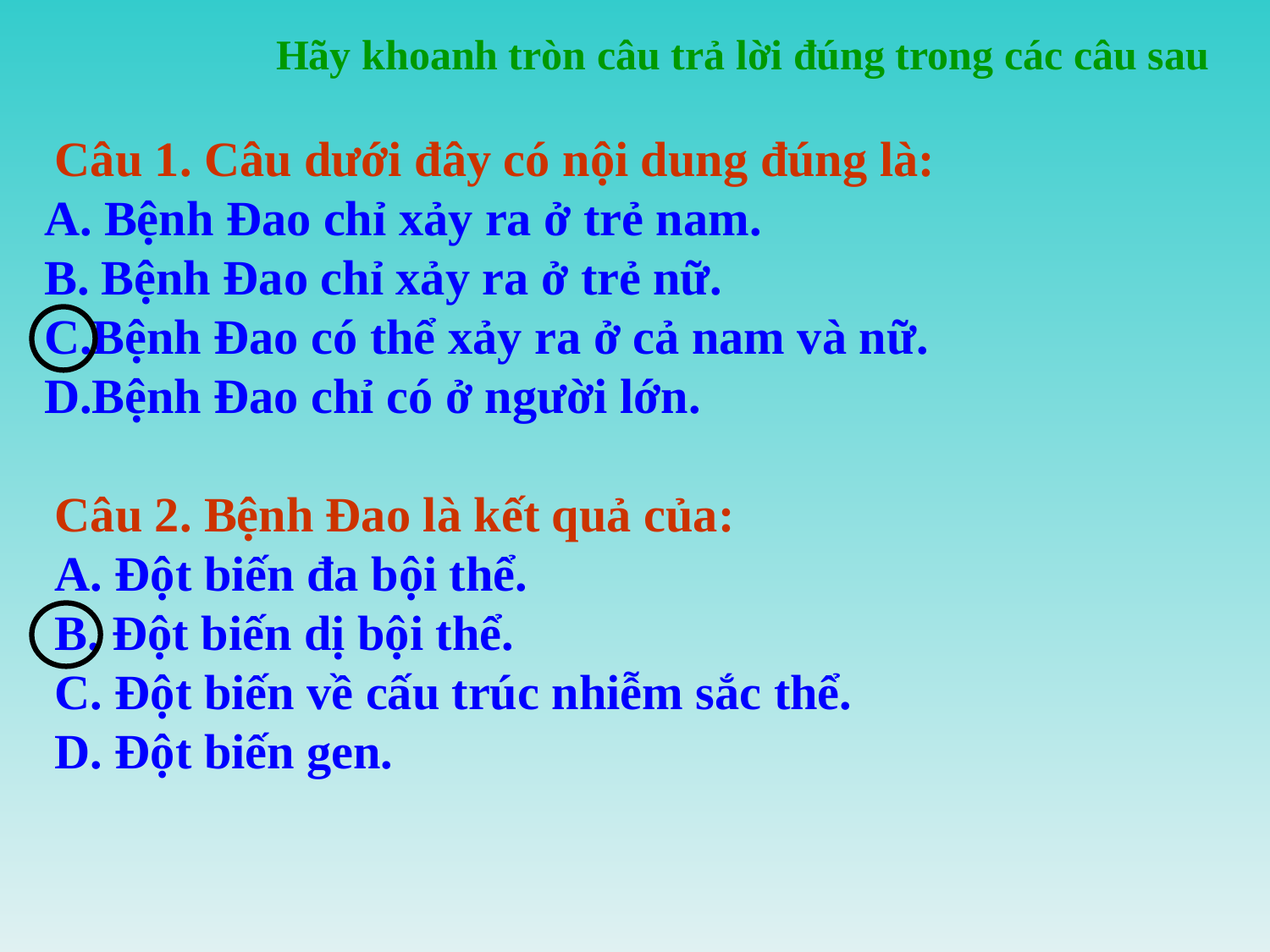

Hãy khoanh tròn câu trả lời đúng trong các câu sau
 Câu 1. Câu dưới đây có nội dung đúng là:
A. Bệnh Đao chỉ xảy ra ở trẻ nam.
B. Bệnh Đao chỉ xảy ra ở trẻ nữ.
C.Bệnh Đao có thể xảy ra ở cả nam và nữ.
D.Bệnh Đao chỉ có ở người lớn.

Câu 2. Bệnh Đao là kết quả của:
A. Đột biến đa bội thể.
B. Đột biến dị bội thể.
C. Đột biến về cấu trúc nhiễm sắc thể.
D. Đột biến gen.